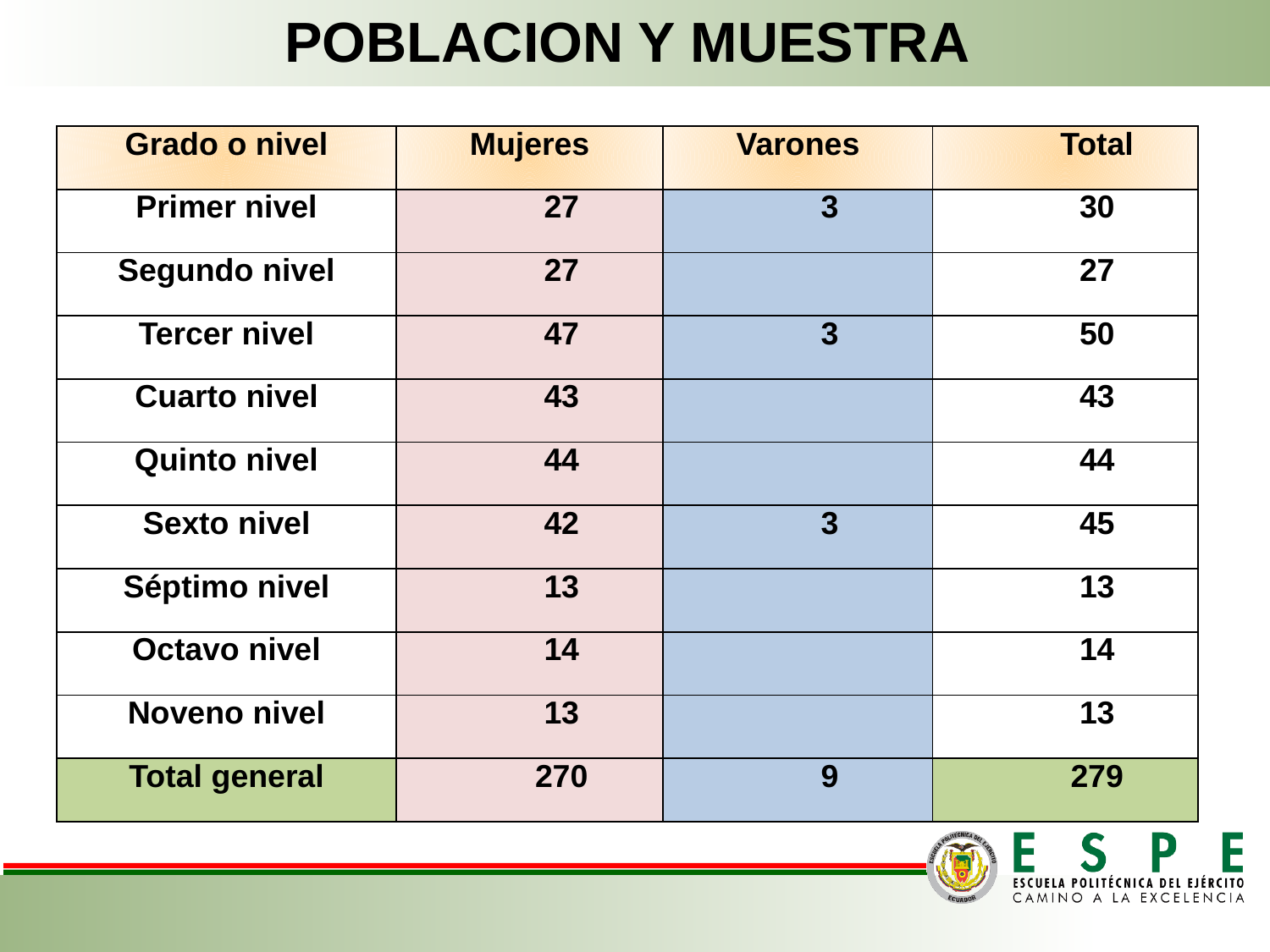

POBLACION Y MUESTRA
| Grado o nivel | Mujeres | Varones | Total |
| --- | --- | --- | --- |
| Primer nivel | 27 | 3 | 30 |
| Segundo nivel | 27 |  | 27 |
| Tercer nivel | 47 | 3 | 50 |
| Cuarto nivel | 43 |  | 43 |
| Quinto nivel | 44 |  | 44 |
| Sexto nivel | 42 | 3 | 45 |
| Séptimo nivel | 13 |  | 13 |
| Octavo nivel | 14 |  | 14 |
| Noveno nivel | 13 |  | 13 |
| Total general | 270 | 9 | 279 |